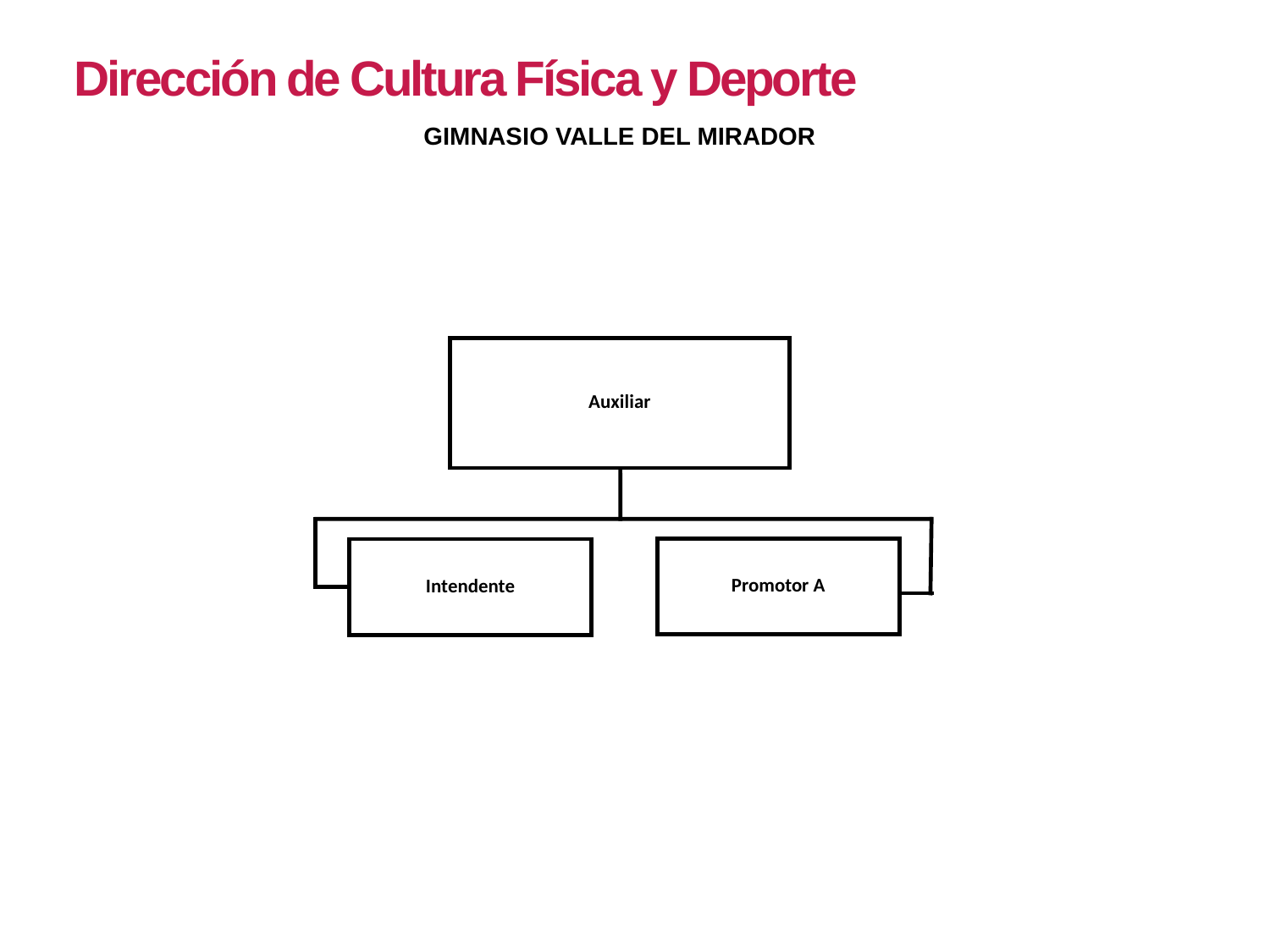

Dirección de Cultura Física y Deporte
GIMNASIO VALLE DEL MIRADOR
Auxiliar

Promotor A
Intendente